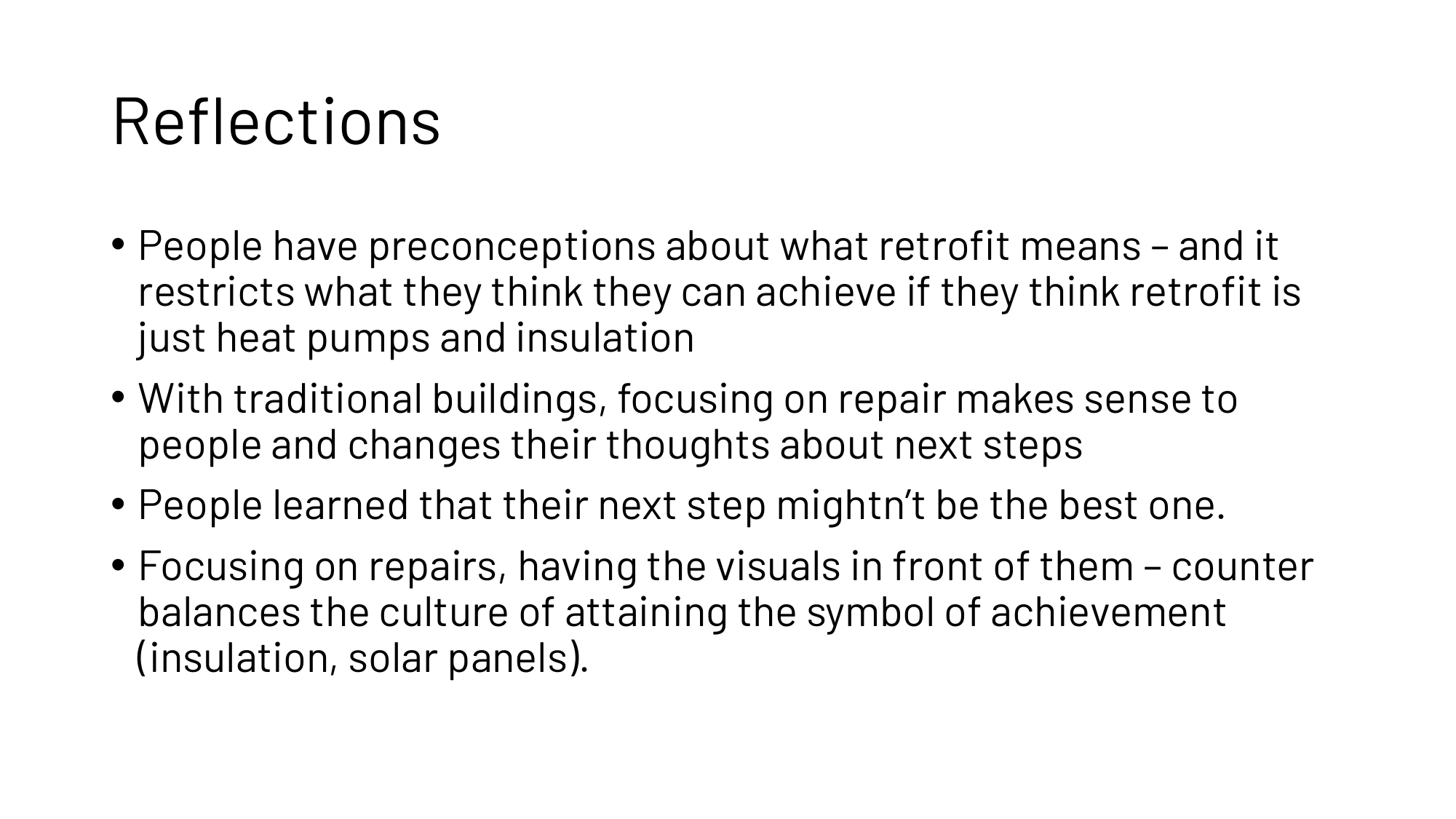

# Reflections
People have preconceptions about what retrofit means – and it restricts what they think they can achieve if they think retrofit is just heat pumps and insulation
With traditional buildings, focusing on repair makes sense to people and changes their thoughts about next steps
People learned that their next step mightn’t be the best one.
Focusing on repairs, having the visuals in front of them – counter balances the culture of attaining the symbol of achievement (insulation, solar panels).